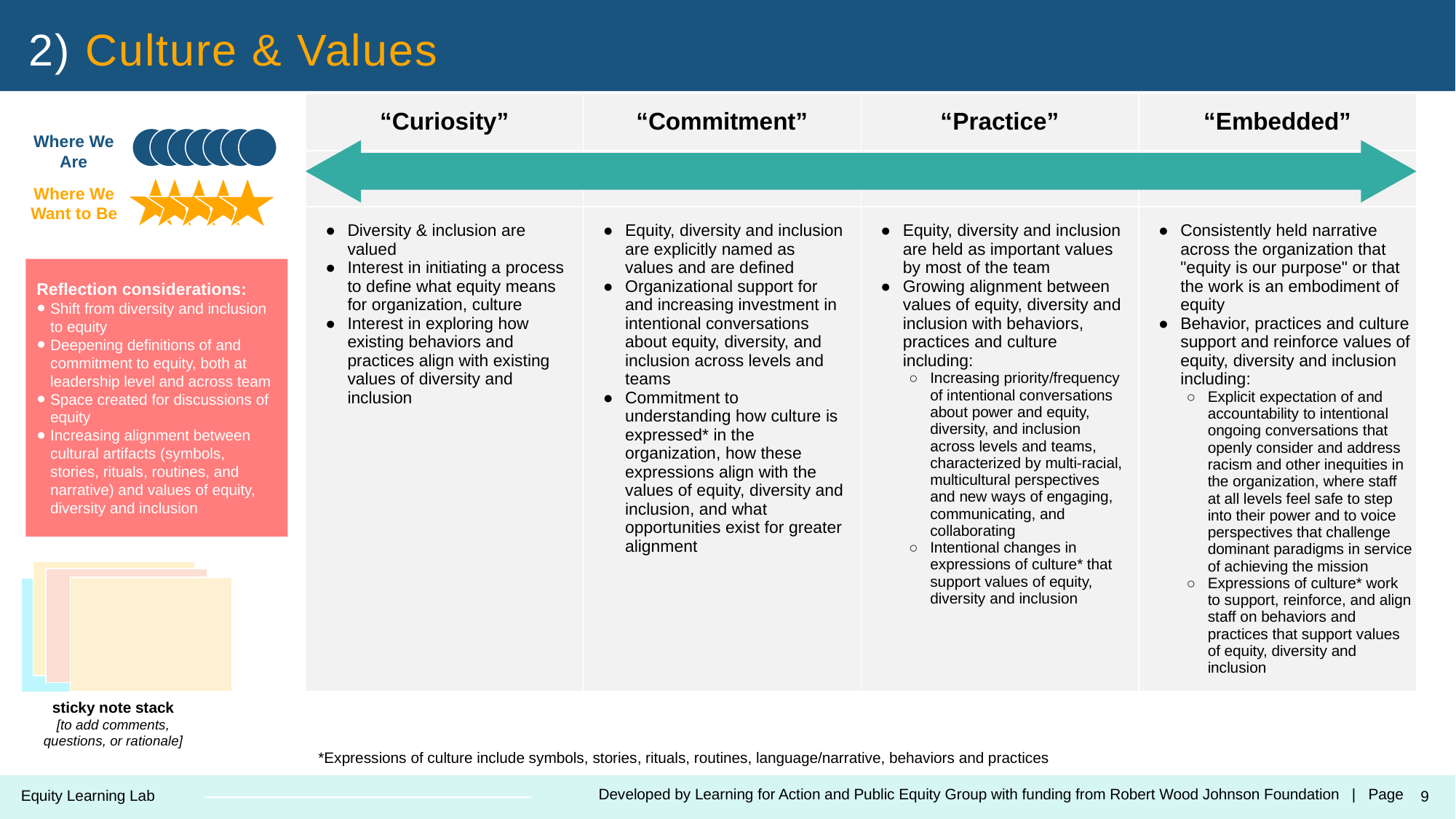

2) Culture & Values
| “Curiosity” | “Commitment” | “Practice” | “Embedded” |
| --- | --- | --- | --- |
|  |  |  |  |
| Diversity & inclusion are valued Interest in initiating a process to define what equity means for organization, culture Interest in exploring how existing behaviors and practices align with existing values of diversity and inclusion | Equity, diversity and inclusion are explicitly named as values and are defined Organizational support for and increasing investment in intentional conversations about equity, diversity, and inclusion across levels and teams Commitment to understanding how culture is expressed\* in the organization, how these expressions align with the values of equity, diversity and inclusion, and what opportunities exist for greater alignment | Equity, diversity and inclusion are held as important values by most of the team Growing alignment between values of equity, diversity and inclusion with behaviors, practices and culture including: Increasing priority/frequency of intentional conversations about power and equity, diversity, and inclusion across levels and teams, characterized by multi-racial, multicultural perspectives and new ways of engaging, communicating, and collaborating Intentional changes in expressions of culture\* that support values of equity, diversity and inclusion | Consistently held narrative across the organization that "equity is our purpose" or that the work is an embodiment of equity Behavior, practices and culture support and reinforce values of equity, diversity and inclusion including: Explicit expectation of and accountability to intentional ongoing conversations that openly consider and address racism and other inequities in the organization, where staff at all levels feel safe to step into their power and to voice perspectives that challenge dominant paradigms in service of achieving the mission Expressions of culture\* work to support, reinforce, and align staff on behaviors and practices that support values of equity, diversity and inclusion |
Where We Are

Where We Want to Be

Reflection considerations:
Shift from diversity and inclusion to equity
Deepening definitions of and commitment to equity, both at leadership level and across team
Space created for discussions of equity
Increasing alignment between cultural artifacts (symbols, stories, rituals, routines, and narrative) and values of equity, diversity and inclusion

sticky note stack
[to add comments, questions, or rationale]
*Expressions of culture include symbols, stories, rituals, routines, language/narrative, behaviors and practices
9

Developed by Learning for Action and Public Equity Group with funding from Robert Wood Johnson Foundation   |   Page
Equity Learning Lab